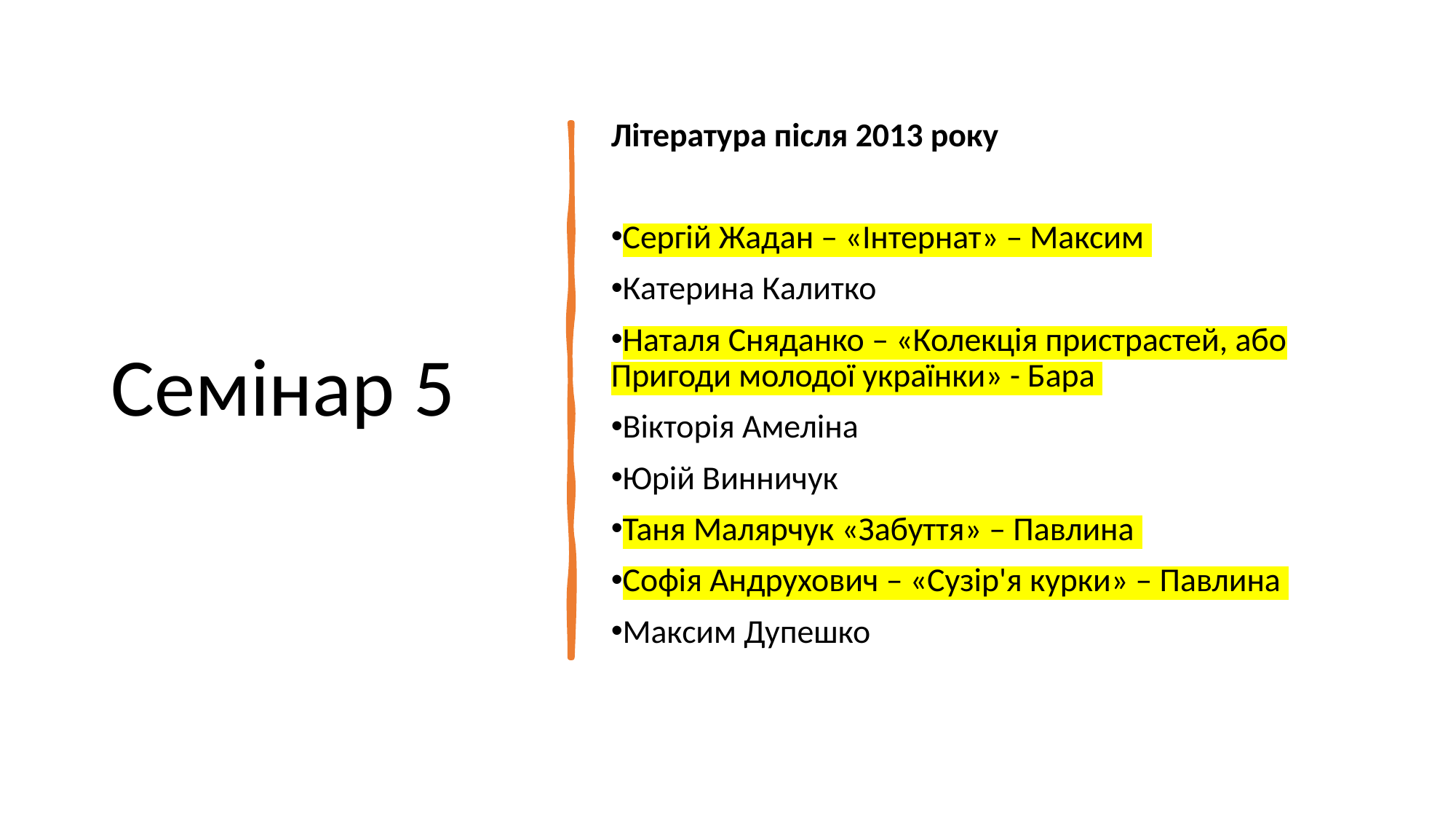

Література після 2013 року

Сергій Жадан – «Інтернат» – Максим
Катерина Калитко
Наталя Сняданко – «Колекція пристрастей, або Пригоди молодої українки» - Бара
Вікторія Амеліна
Юрій Винничук
Таня Малярчук «Забуття» – Павлина
Софія Андрухович – «Сузір'я курки» – Павлина
Максим Дупешко

Семінар 5